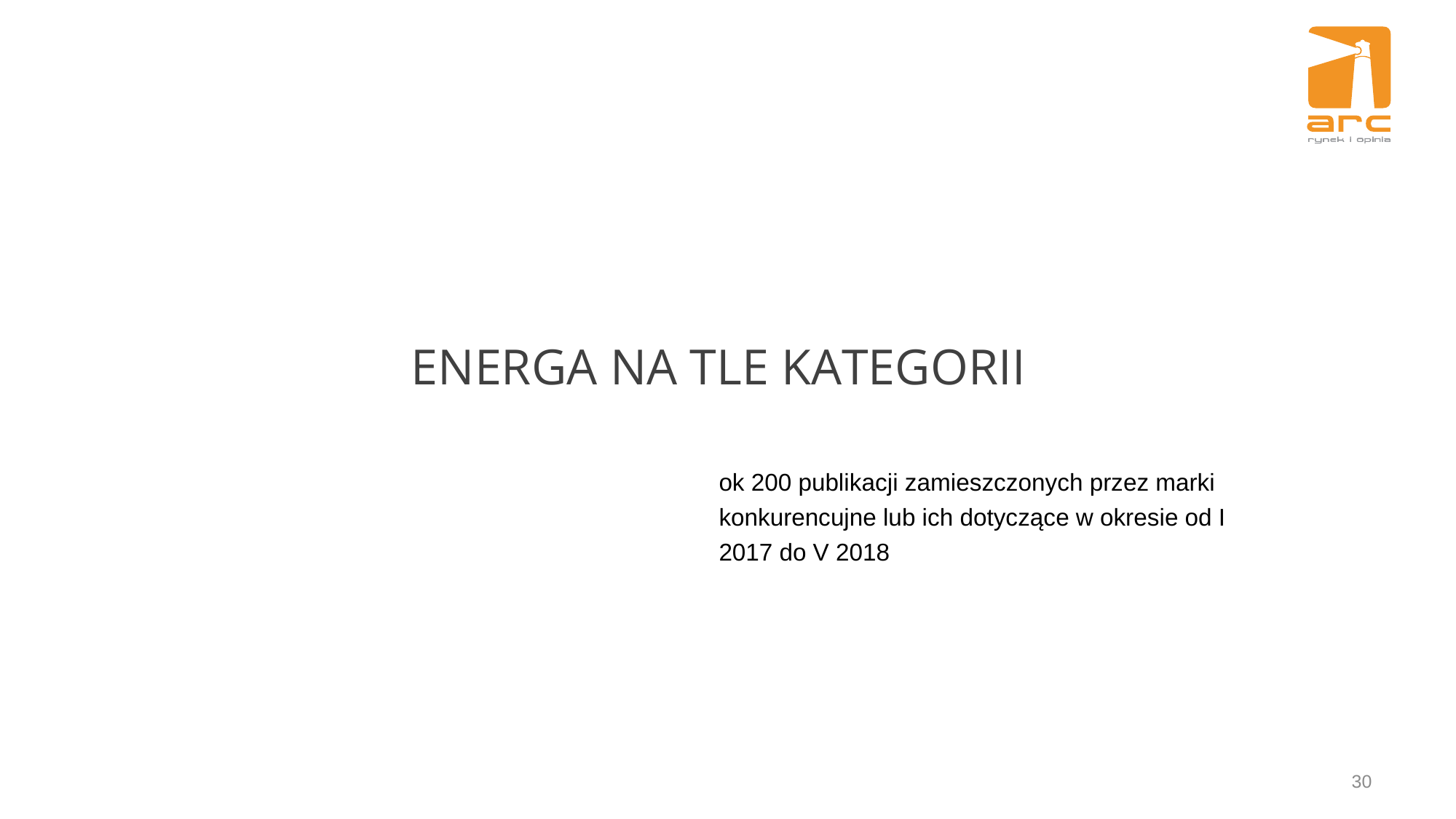

ENERGA NA TLE KATEGORII
ok 200 publikacji zamieszczonych przez marki konkurencujne lub ich dotyczące w okresie od I 2017 do V 2018

30